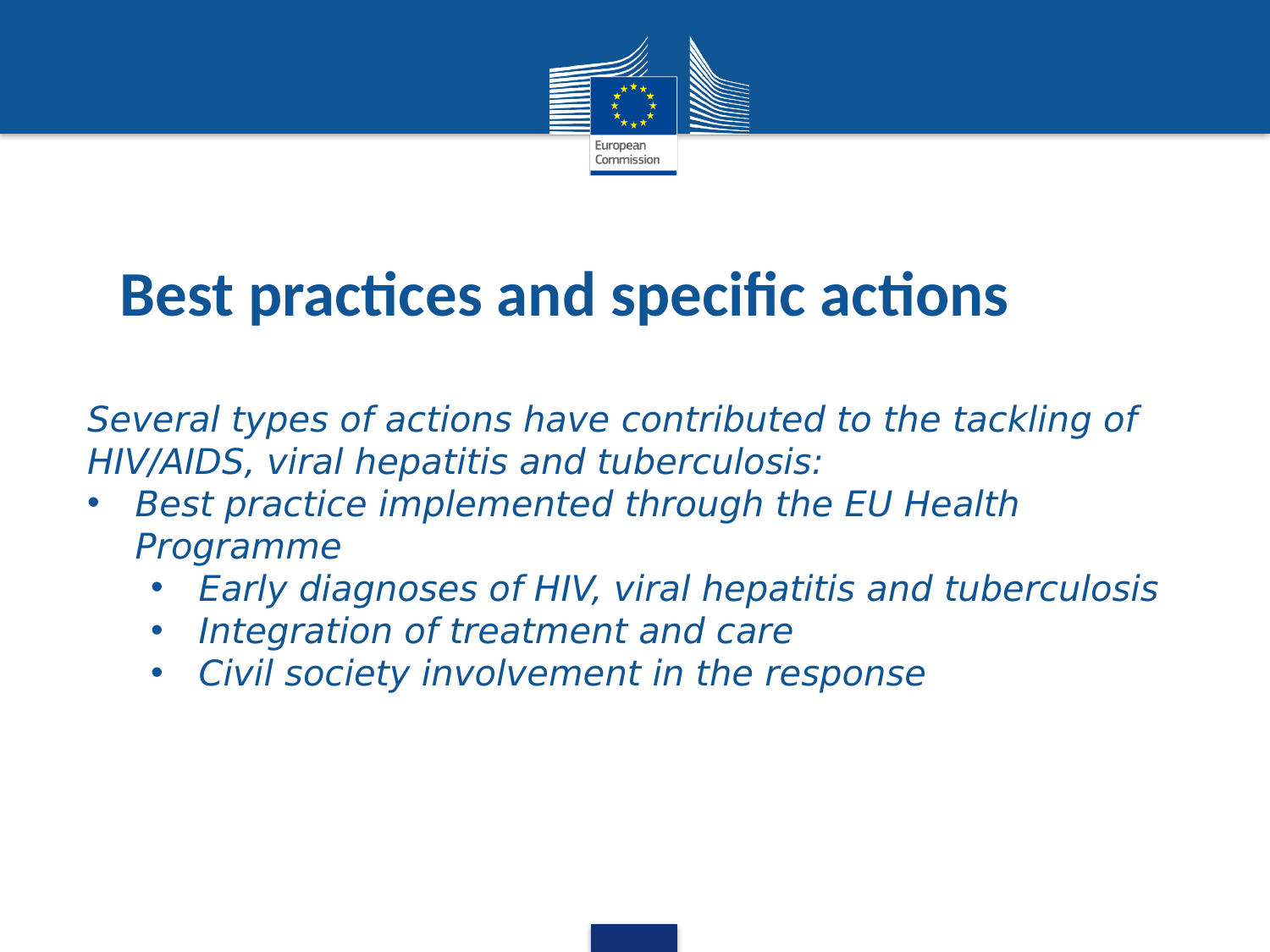

# Best practices and specific actions
Several types of actions have contributed to the tackling of HIV/AIDS, viral hepatitis and tuberculosis:
Best practice implemented through the EU Health Programme
Early diagnoses of HIV, viral hepatitis and tuberculosis
Integration of treatment and care
Civil society involvement in the response

Source: ECDC. Monitoring implementation of the Dublin Declaration on Partnership to Fight HIV/AIDS in Europe and Central Asia. 2016. (unpublished data)